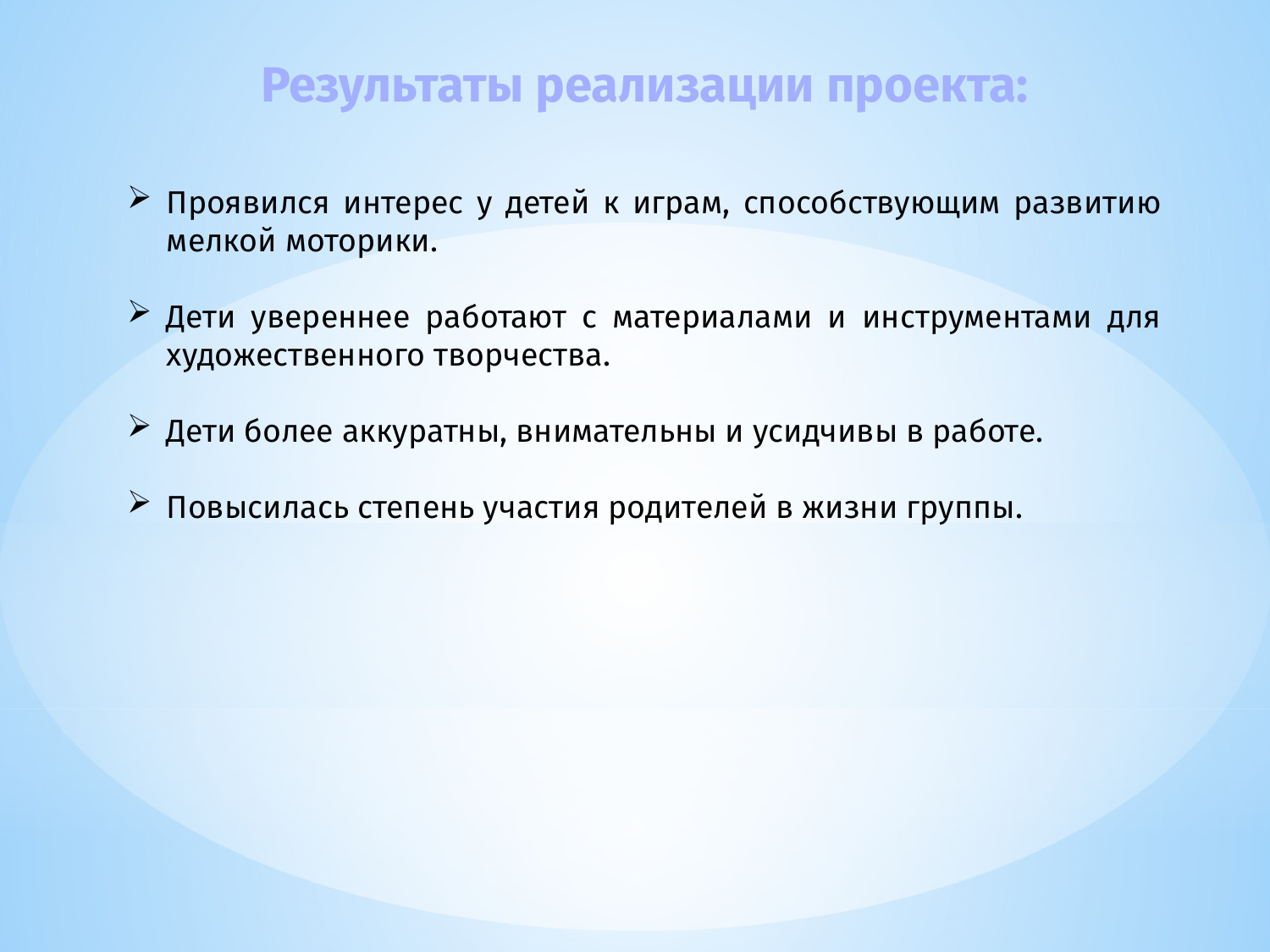

Результаты реализации проекта:
Проявился интерес у детей к играм, способствующим развитию мелкой моторики.

Дети увереннее работают с материалами и инструментами для художественного творчества.

Дети более аккуратны, внимательны и усидчивы в работе.

Повысилась степень участия родителей в жизни группы.